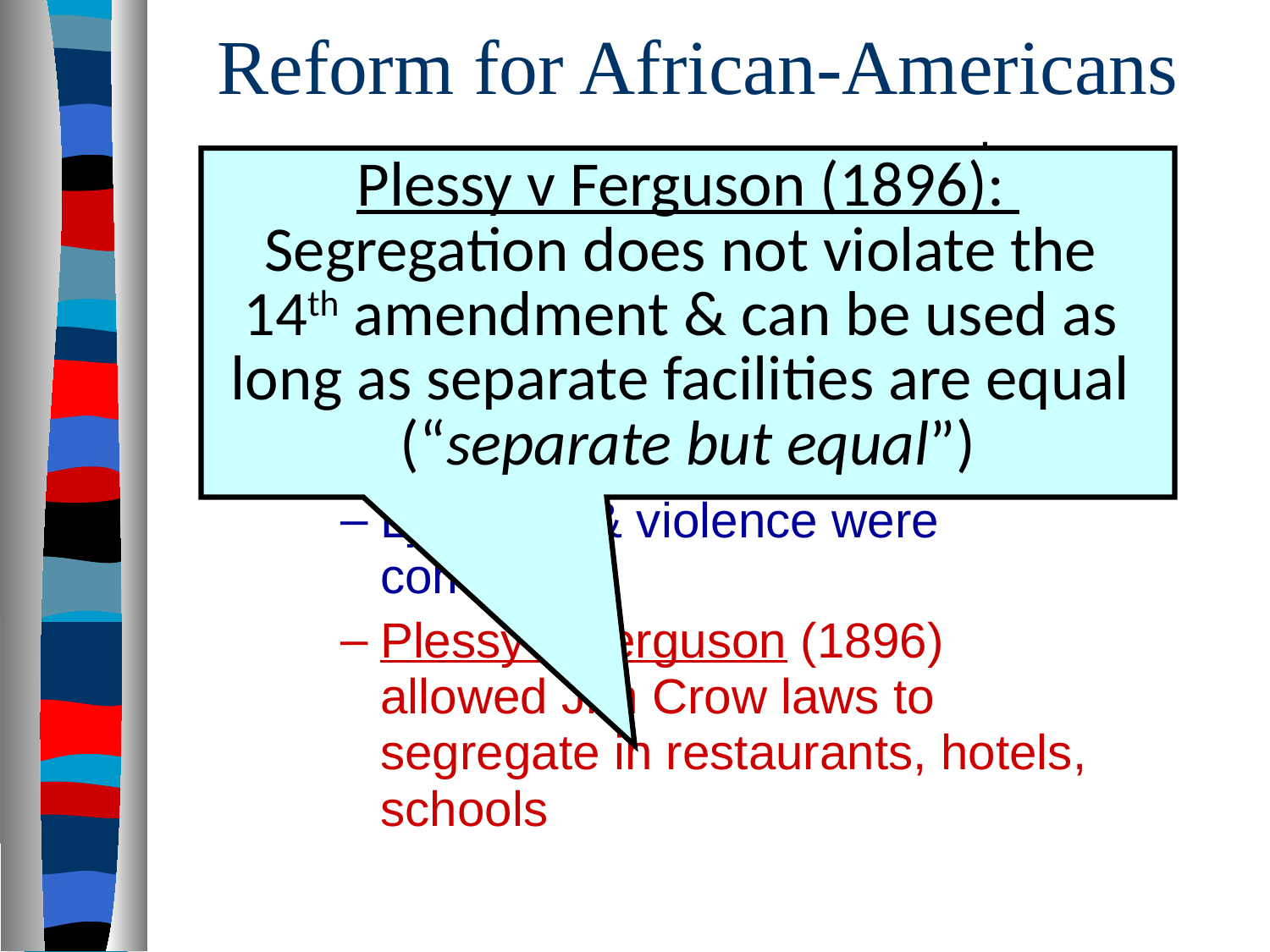

# Reform for African-Americans
By 1900, African-Americans were in need of progressive reform
80% of lived in rural areas in the South, most as sharecroppers
Poll taxes & literacy tests limited black voting rights
Lynching & violence were common
Plessy v Ferguson (1896) allowed Jim Crow laws to segregate in restaurants, hotels, schools
Plessy v Ferguson (1896):
Segregation does not violate the
14th amendment & can be used as
long as separate facilities are equal
(“separate but equal”)